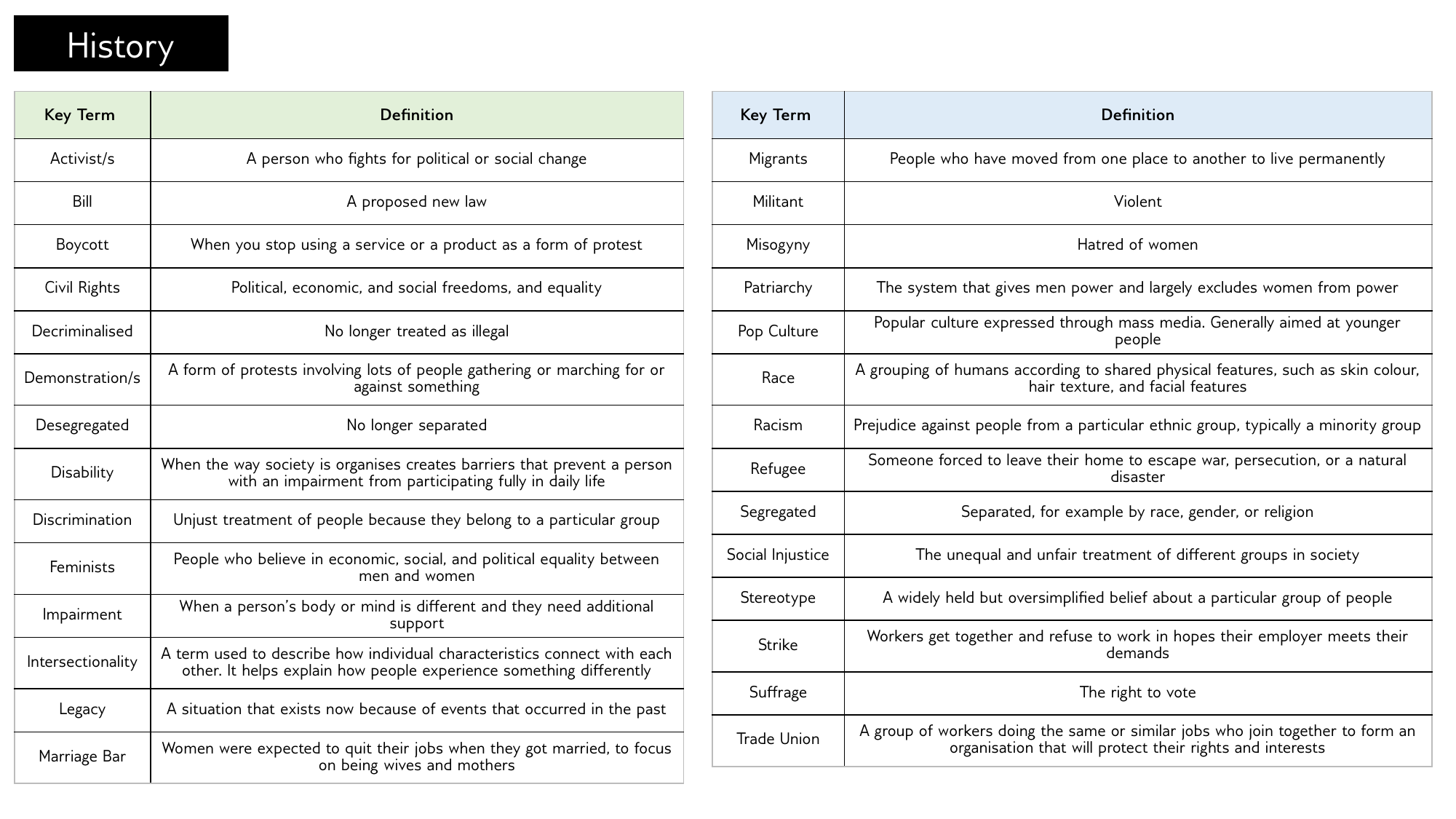

History
| Key Term | Definition |
| --- | --- |
| Activist/s | A person who fights for political or social change |
| Bill | A proposed new law |
| Boycott | When you stop using a service or a product as a form of protest |
| Civil Rights | Political, economic, and social freedoms, and equality |
| Decriminalised | No longer treated as illegal |
| Demonstration/s | A form of protests involving lots of people gathering or marching for or against something |
| Desegregated | No longer separated |
| Disability | When the way society is organises creates barriers that prevent a person with an impairment from participating fully in daily life |
| Discrimination | Unjust treatment of people because they belong to a particular group |
| Feminists | People who believe in economic, social, and political equality between men and women |
| Impairment | When a person’s body or mind is different and they need additional support |
| Intersectionality | A term used to describe how individual characteristics connect with each other. It helps explain how people experience something differently |
| Legacy | A situation that exists now because of events that occurred in the past |
| Marriage Bar | Women were expected to quit their jobs when they got married, to focus on being wives and mothers |
| Key Term | Definition |
| --- | --- |
| Migrants | People who have moved from one place to another to live permanently |
| Militant | Violent |
| Misogyny | Hatred of women |
| Patriarchy | The system that gives men power and largely excludes women from power |
| Pop Culture | Popular culture expressed through mass media. Generally aimed at younger people |
| Race | A grouping of humans according to shared physical features, such as skin colour, hair texture, and facial features |
| Racism | Prejudice against people from a particular ethnic group, typically a minority group |
| Refugee | Someone forced to leave their home to escape war, persecution, or a natural disaster |
| Segregated | Separated, for example by race, gender, or religion |
| Social Injustice | The unequal and unfair treatment of different groups in society |
| Stereotype | A widely held but oversimplified belief about a particular group of people |
| Strike | Workers get together and refuse to work in hopes their employer meets their demands |
| Suffrage | The right to vote |
| Trade Union | A group of workers doing the same or similar jobs who join together to form an organisation that will protect their rights and interests |